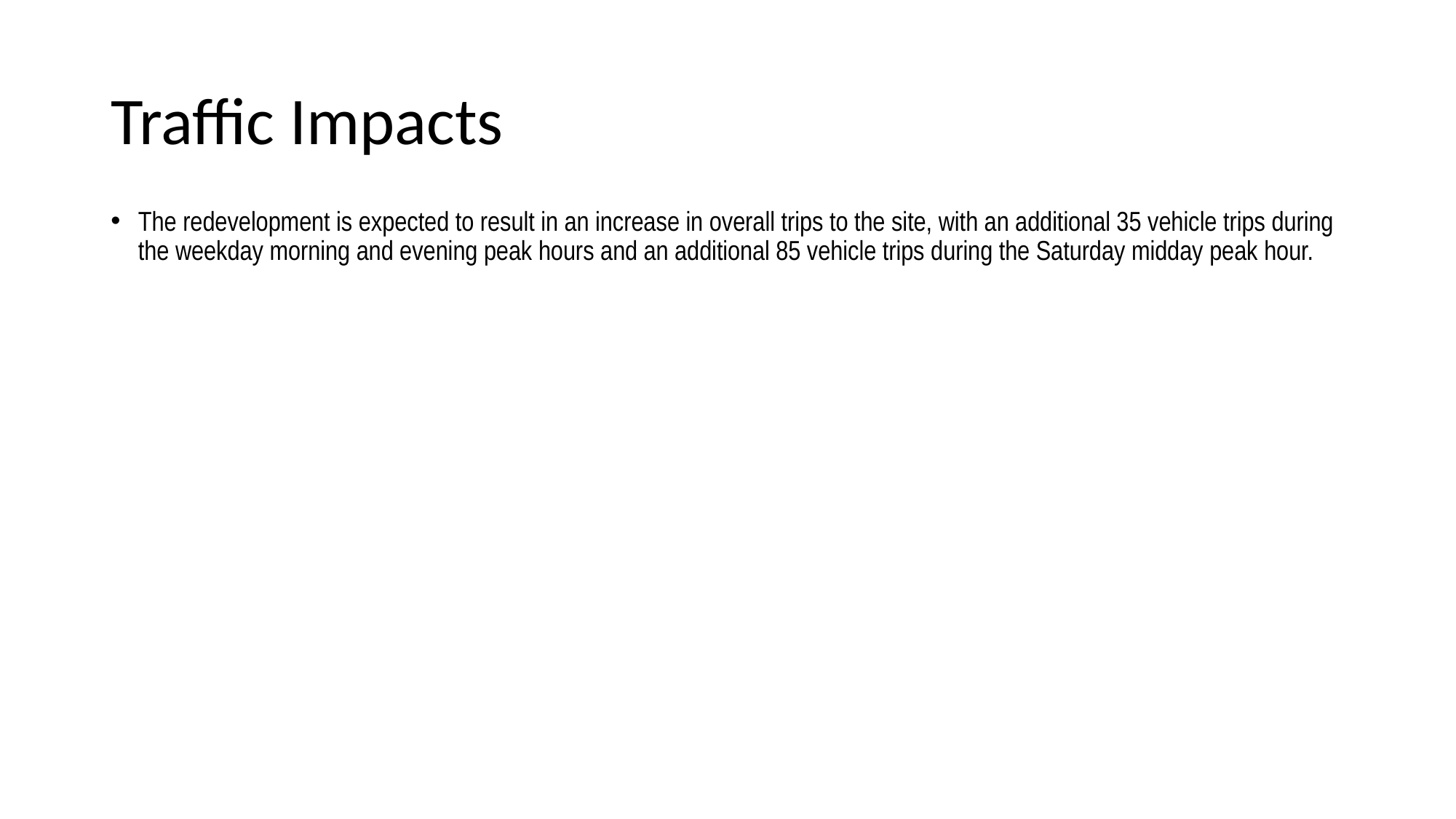

# Traffic Impacts
The redevelopment is expected to result in an increase in overall trips to the site, with an additional 35 vehicle trips during the weekday morning and evening peak hours and an additional 85 vehicle trips during the Saturday midday peak hour.